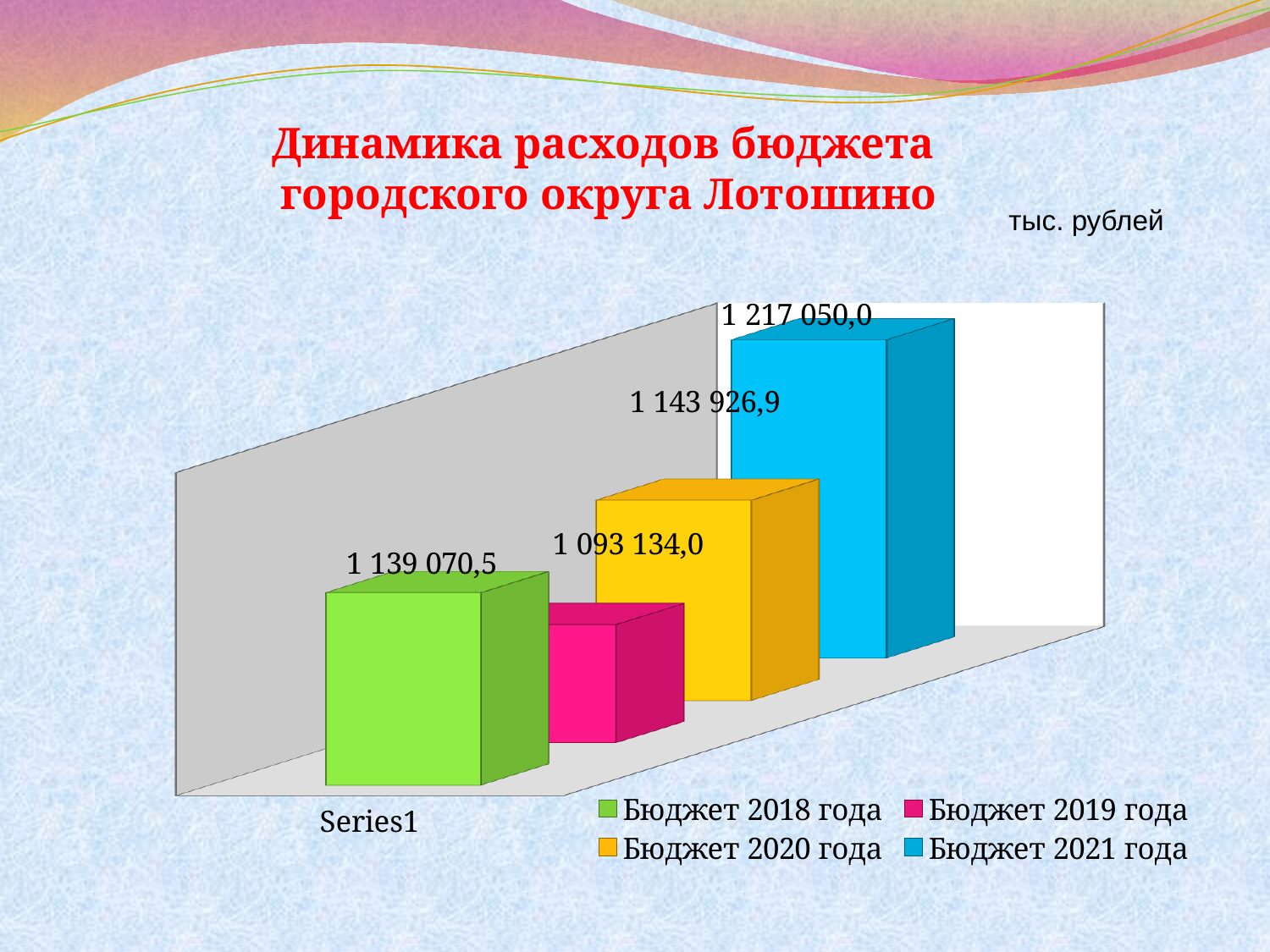

# Динамика расходов бюджета городского округа Лотошино
тыс. рублей

[unsupported chart]